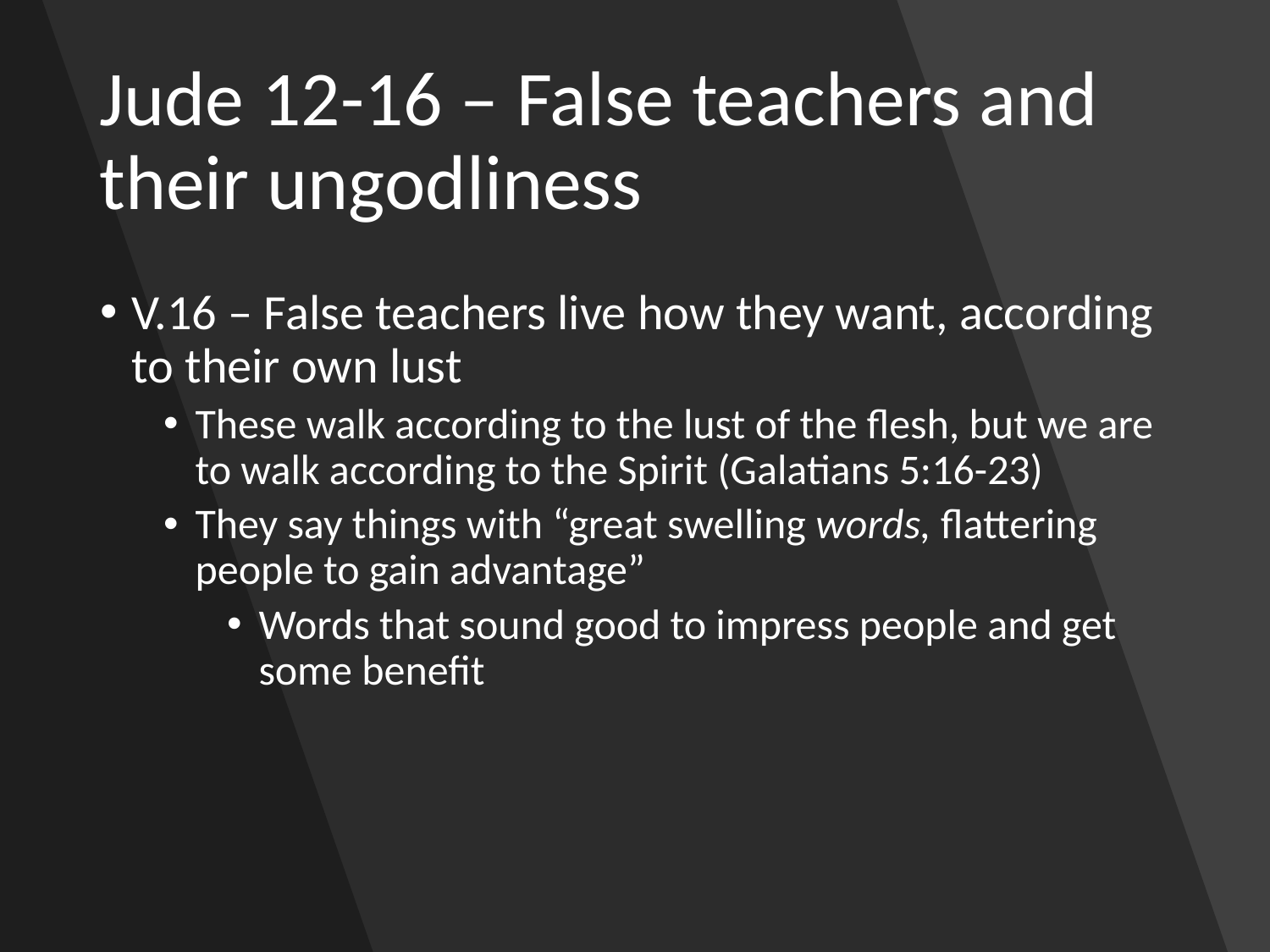

# Jude 12-16 – False teachers and their ungodliness
V.16 – False teachers live how they want, according to their own lust
These walk according to the lust of the flesh, but we are to walk according to the Spirit (Galatians 5:16-23)
They say things with “great swelling words, flattering people to gain advantage”
Words that sound good to impress people and get some benefit